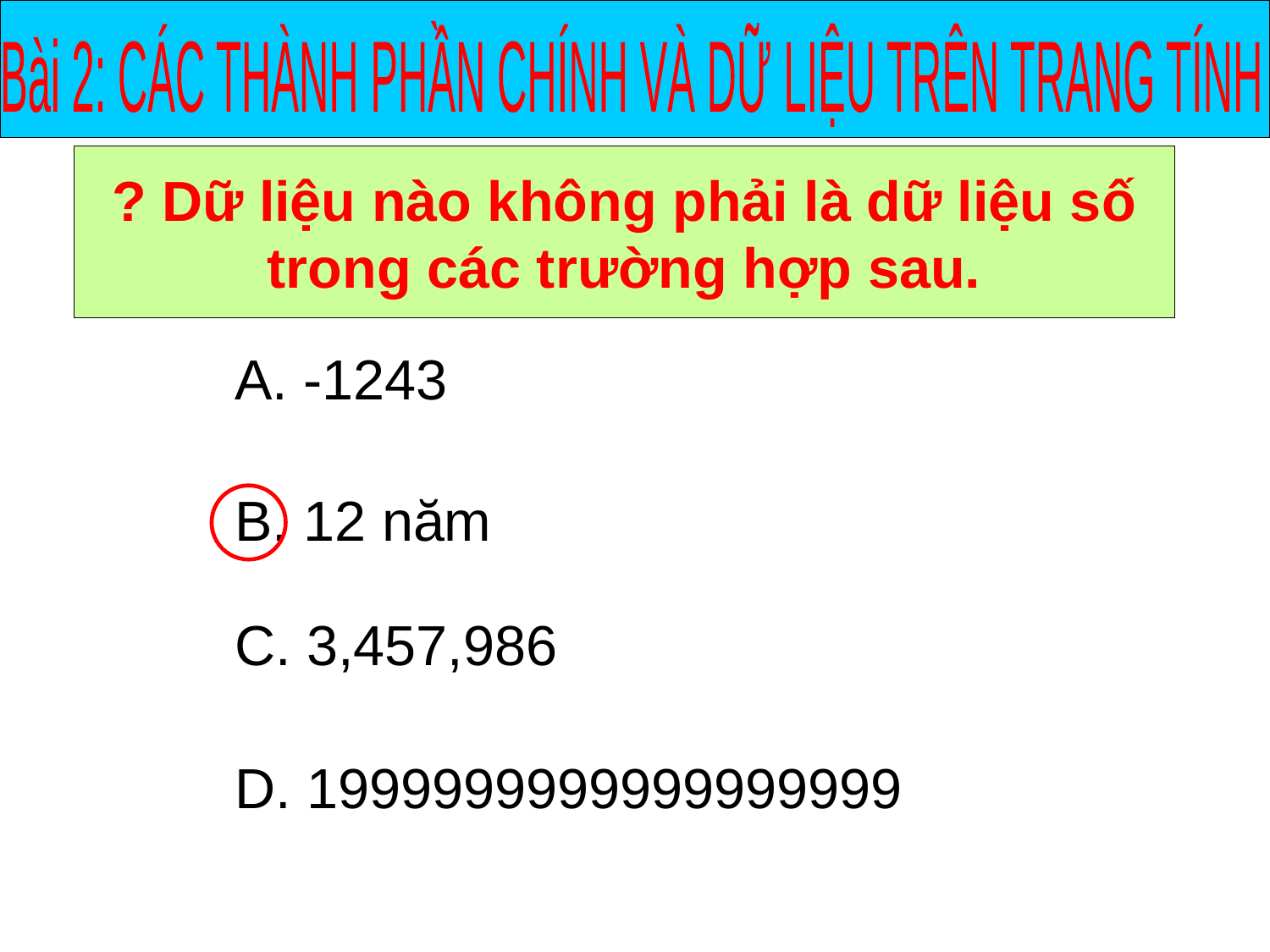

Bài 2: CÁC THÀNH PHẦN CHÍNH VÀ DỮ LIỆU TRÊN TRANG TÍNH
? Dữ liệu nào không phải là dữ liệu số trong các trường hợp sau.
A. -1243
B. 12 năm

C. 3,457,986
D. 1999999999999999999